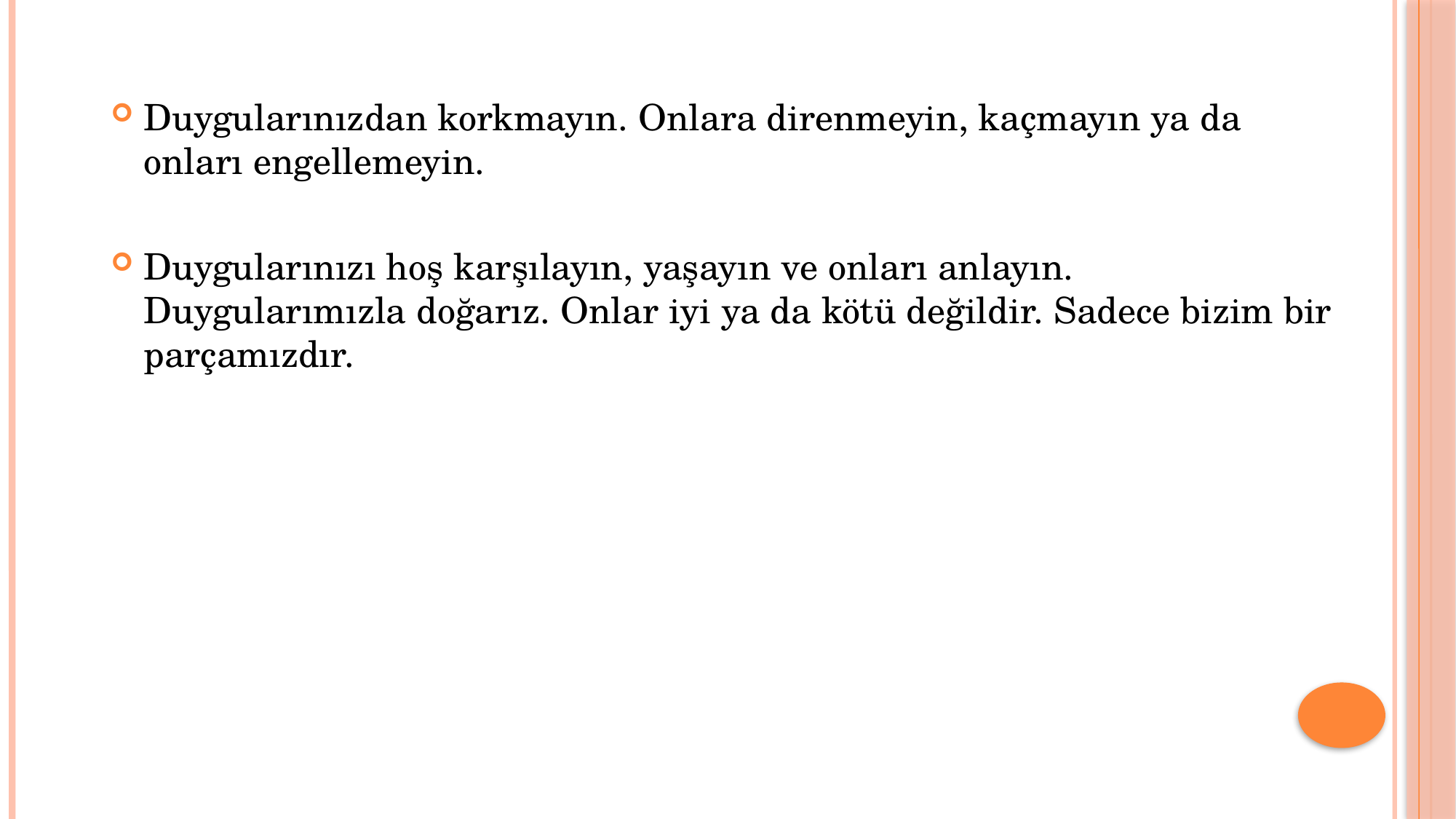

Duygularınızdan korkmayın. Onlara direnmeyin, kaçmayın ya da onları engellemeyin.

Duygularınızı hoş karşılayın, yaşayın ve onları anlayın. Duygularımızla doğarız. Onlar iyi ya da kötü değildir. Sadece bizim bir parçamızdır.